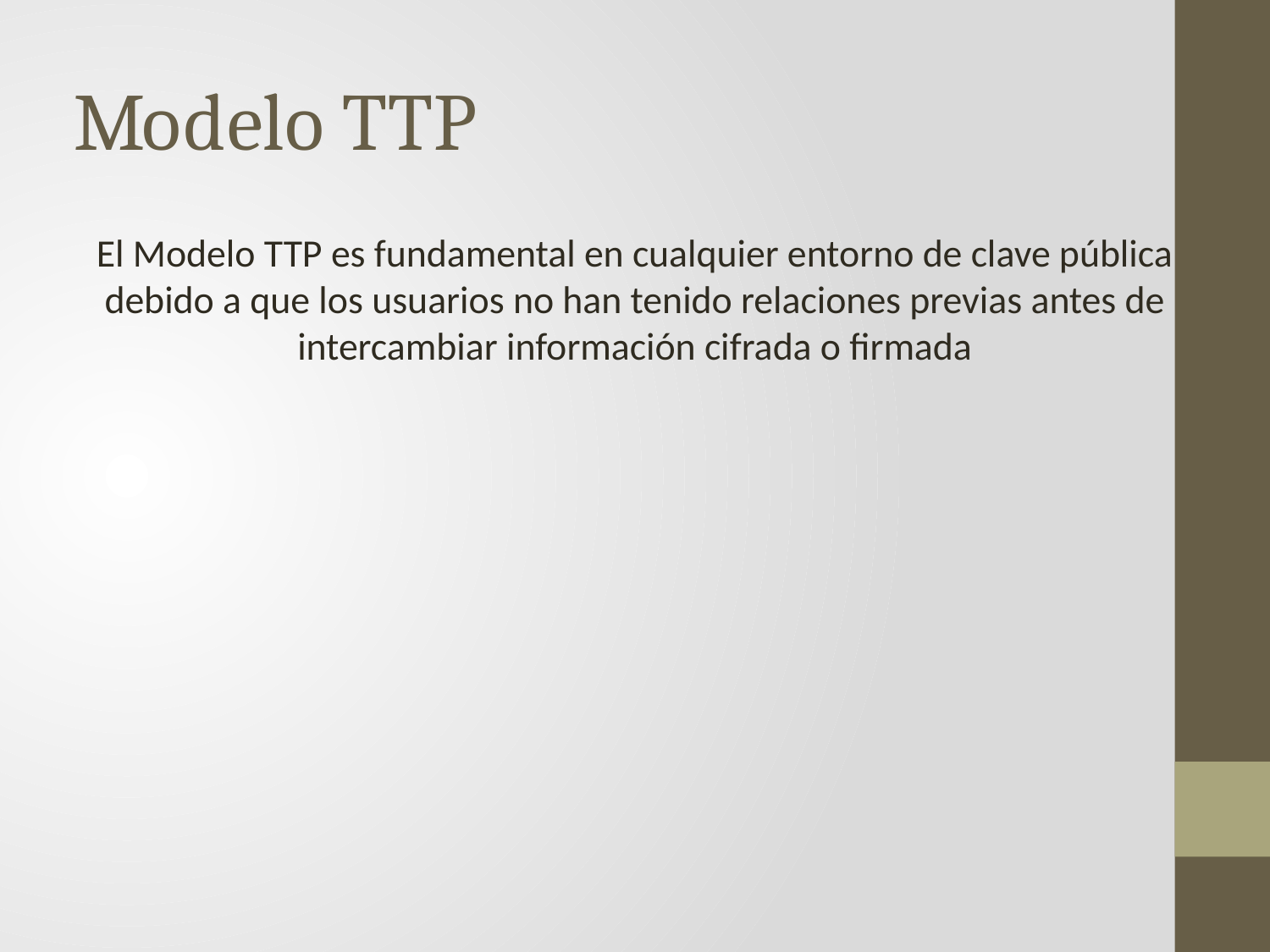

# Modelo TTP
El Modelo TTP es fundamental en cualquier entorno de clave pública debido a que los usuarios no han tenido relaciones previas antes de intercambiar información cifrada o firmada